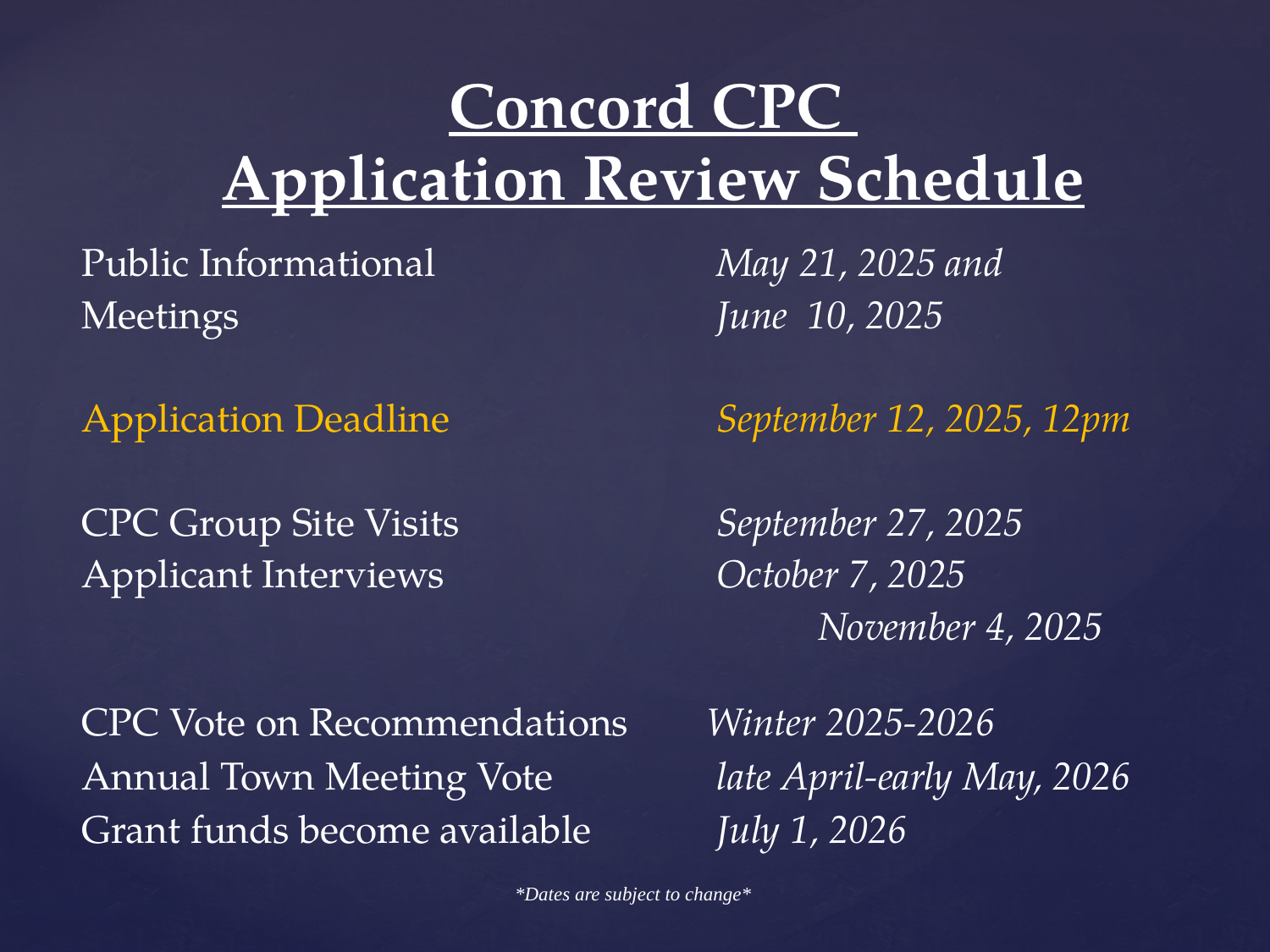

Concord CPC
Application Review Schedule

Public Informational 	  		May 21, 2025 and
Meetings 	                             	June  10, 2025

Application Deadline        		September 12, 2025, 12pm

CPC Group Site Visits            		September 27, 2025
Applicant Interviews            		October 7, 2025
	            	  	November 4, 2025
CPC Vote on Recommendations        Winter 2025-2026
Annual Town Meeting Vote		late April-early May, 2026
Grant funds become available	July 1, 2026
*Dates are subject to change*